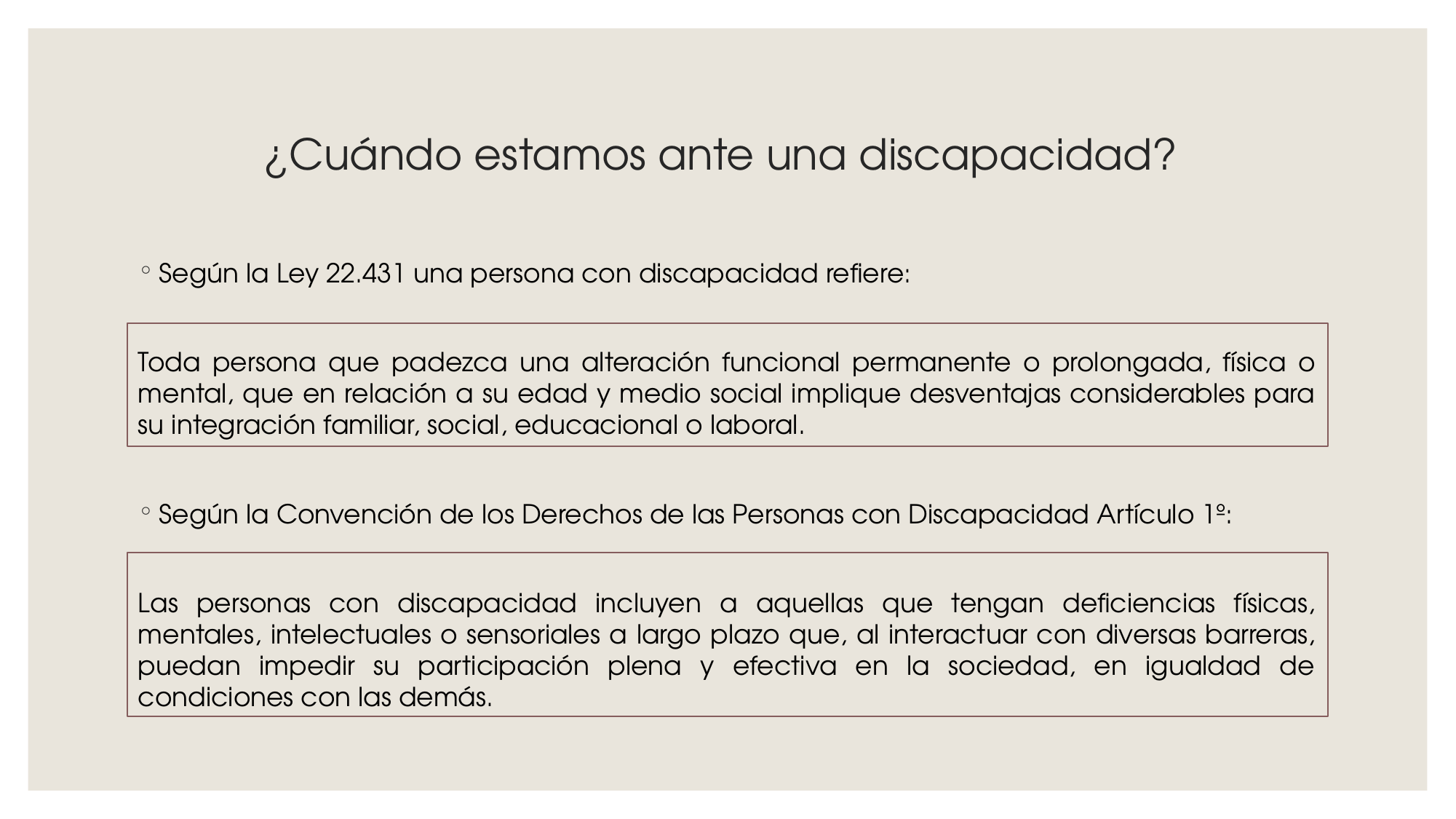

# ¿Cuándo estamos ante una discapacidad?
Según la Ley 22.431 una persona con discapacidad refiere:

Toda persona que padezca una alteración funcional permanente o prolongada, física o mental, que en relación a su edad y medio social implique desventajas considerables para su integración familiar, social, educacional o laboral.

Según la Convención de los Derechos de las Personas con Discapacidad Artículo 1º:

Las personas con discapacidad incluyen a aquellas que tengan deficiencias físicas, mentales, intelectuales o sensoriales a largo plazo que, al interactuar con diversas barreras, puedan impedir su participación plena y efectiva en la sociedad, en igualdad de condiciones con las demás.